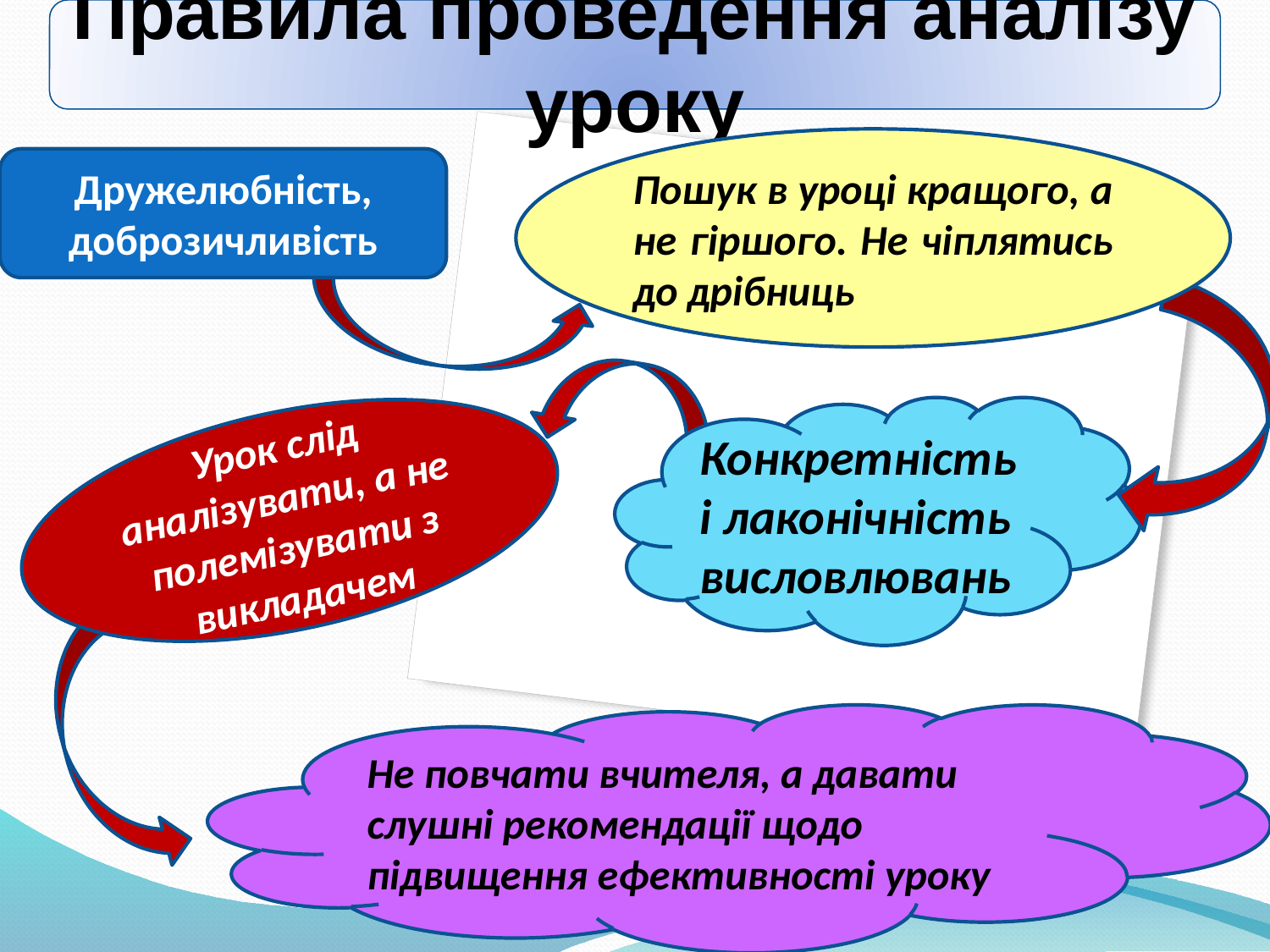

Правила проведення аналізу уроку
Пошук в уроці кращого, а не гіршого. Не чіплятись до дрібниць
Дружелюбність, доброзичливість

Конкретність і лаконічність висловлювань
Урок слід аналізувати, а не полемізувати з викладачем

Не повчати вчителя, а давати слушні рекомендації щодо підвищення ефективності уроку